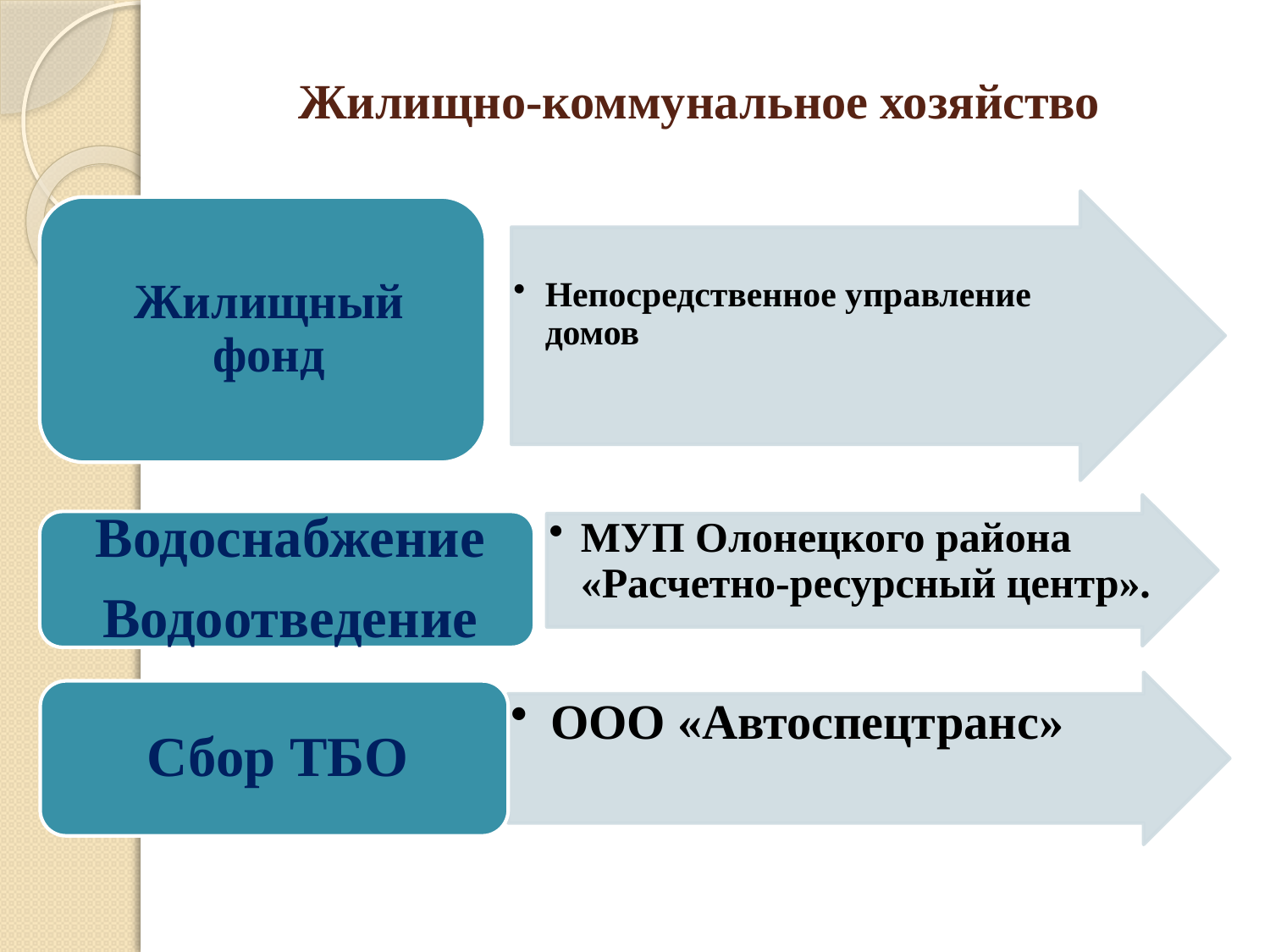

# Жилищно-коммунальное хозяйство

Непосредственное управление домов

Жилищный фонд
МУП Олонецкого района «Расчетно-ресурсный центр».

Водоснабжение
Водоотведение
ООО «Автоспецтранс»
Сбор ТБО